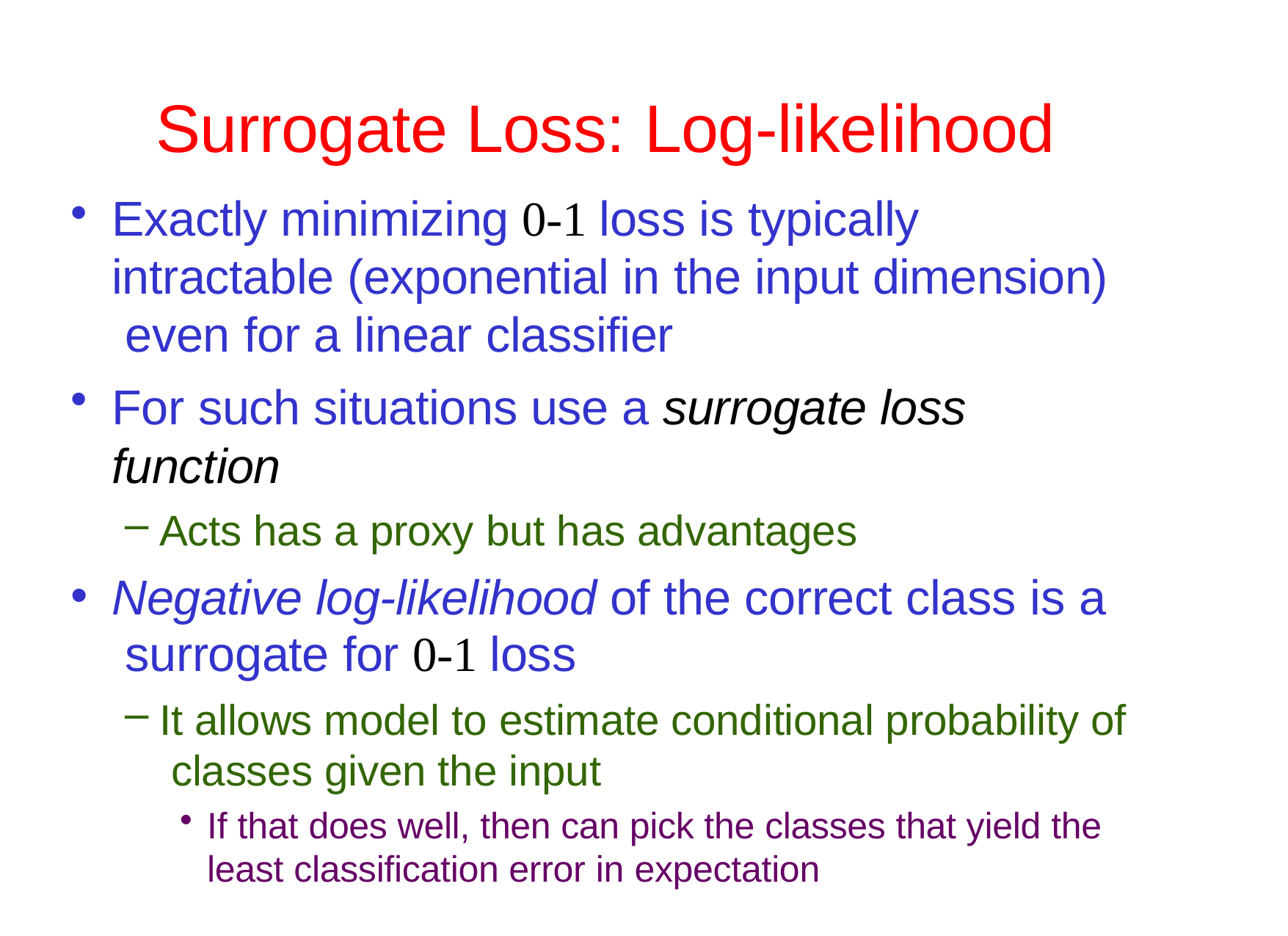

# Surrogate Loss: Log-likelihood
Exactly minimizing 0-1 loss is typically  intractable (exponential in the input dimension)  even for a linear classifier
For such situations use a surrogate loss function
Acts has a proxy but has advantages
Negative log-likelihood of the correct class is a  surrogate for 0-1 loss
It allows model to estimate conditional probability of  classes given the input
If that does well, then can pick the classes that yield the  least classification error in expectation